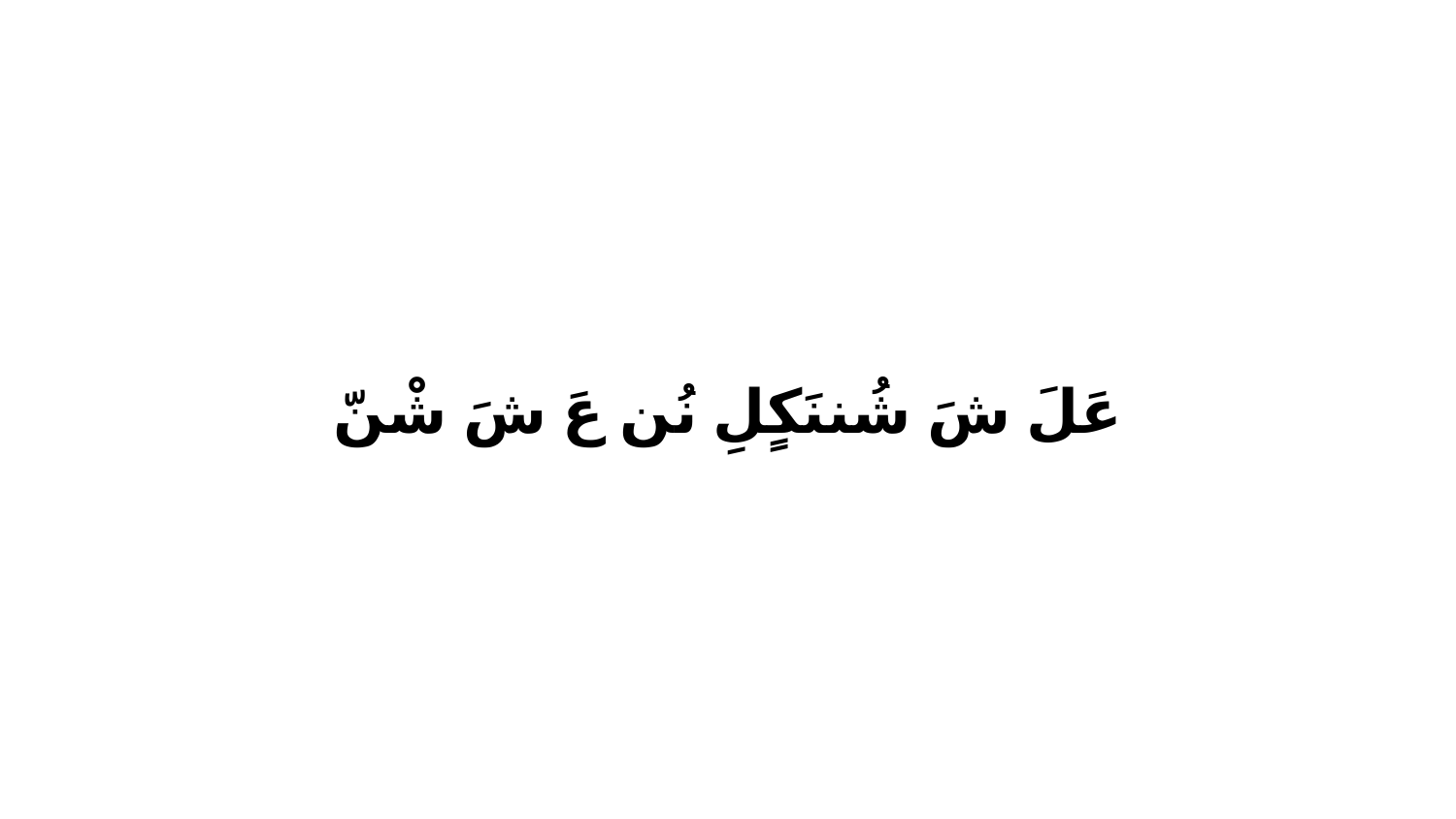

عَلَ شَ شُننَكٍلِ نُن عَ شَ شْنّ